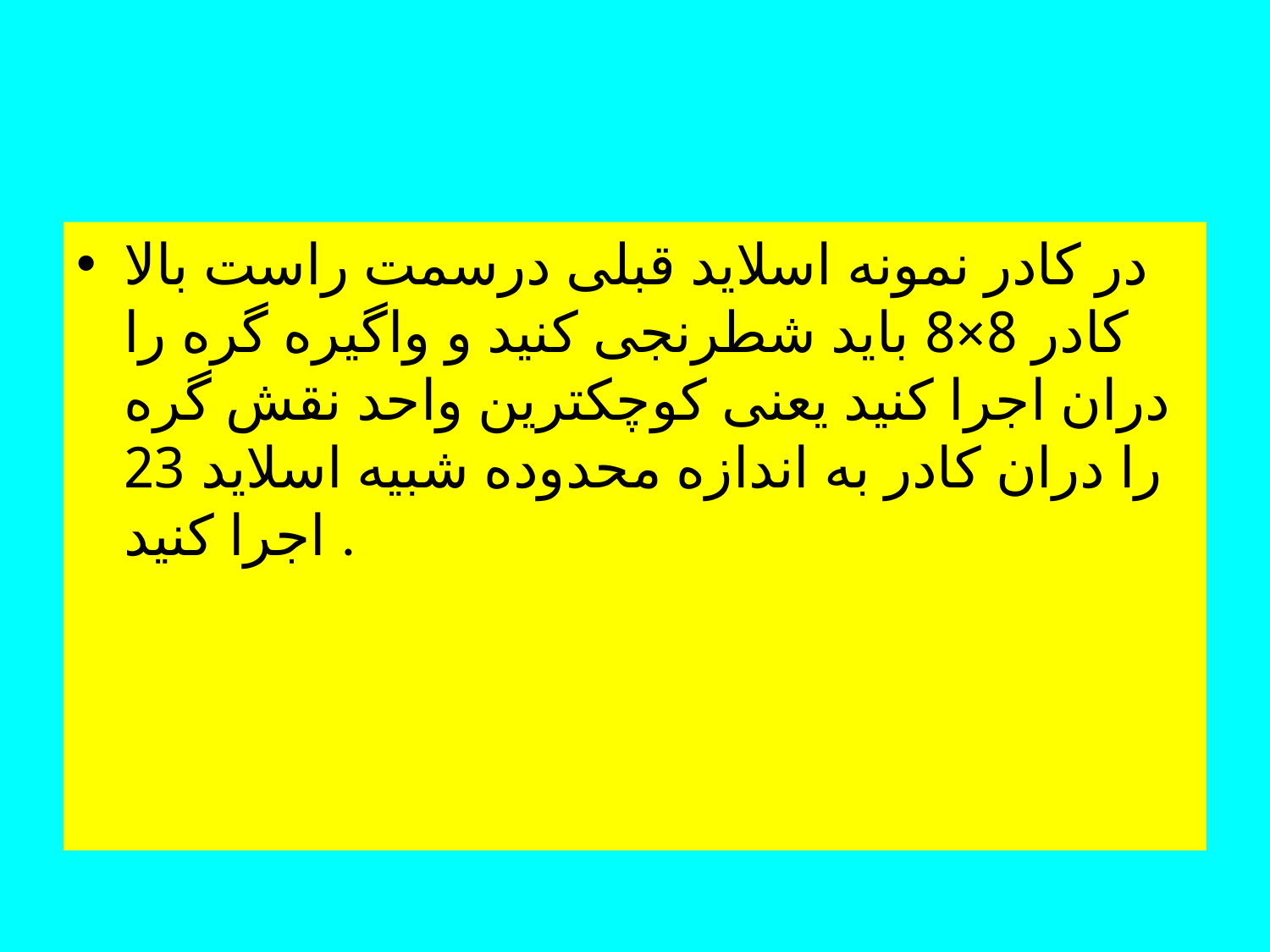

در کادر نمونه اسلاید قبلی درسمت راست بالا کادر 8×8 باید شطرنجی کنید و واگیره گره را دران اجرا کنید یعنی کوچکترین واحد نقش گره را دران کادر به اندازه محدوده شبیه اسلاید 23 اجرا کنید .